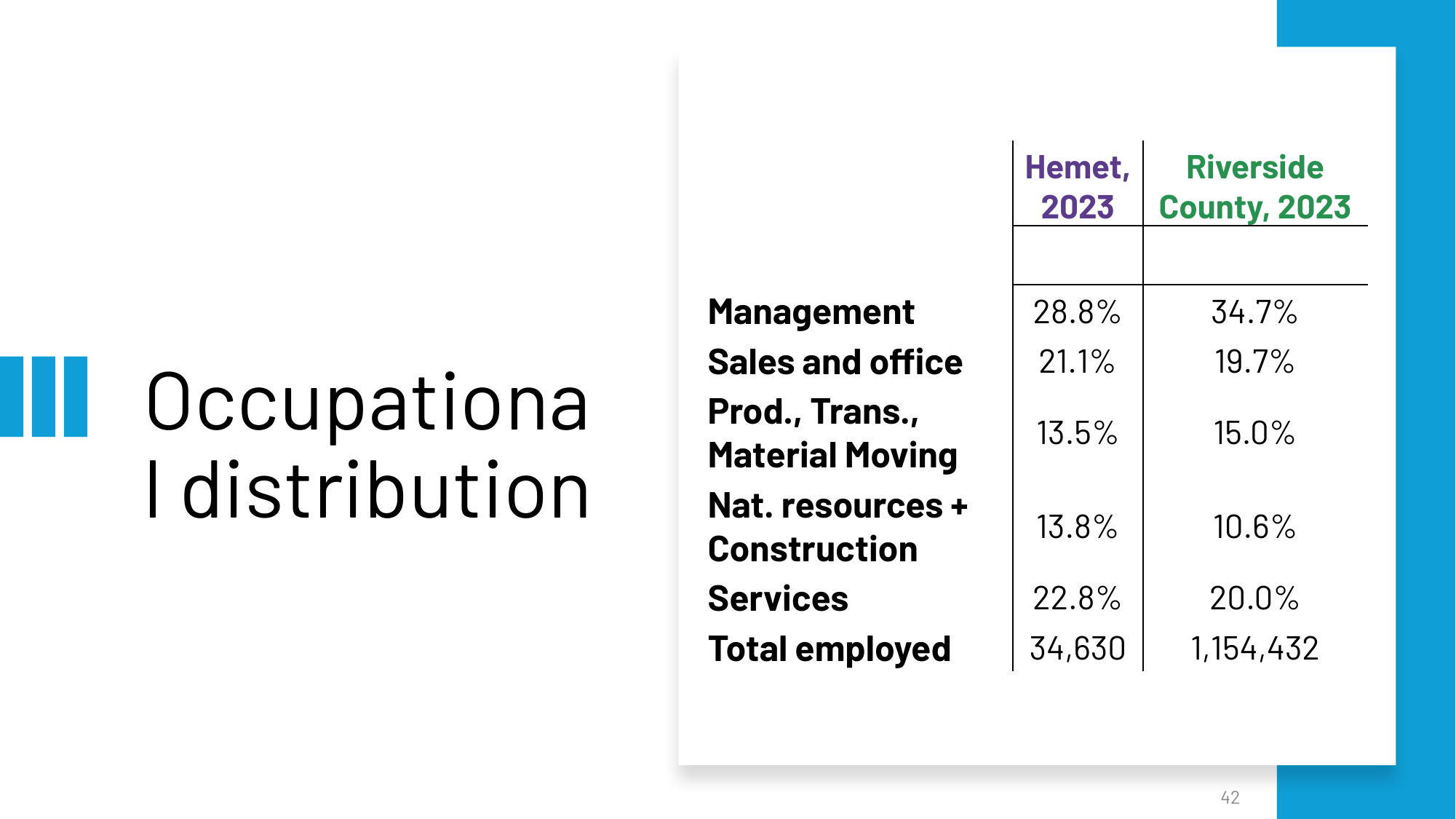

|  | Hemet, 2023 | Riverside County, 2023 |
| --- | --- | --- |
|  |  |  |
| Management | 28.8% | 34.7% |
| Sales and office | 21.1% | 19.7% |
| Prod., Trans., Material Moving | 13.5% | 15.0% |
| Nat. resources + Construction | 13.8% | 10.6% |
| Services | 22.8% | 20.0% |
| Total employed | 34,630 | 1,154,432 |
# Occupational distribution

42